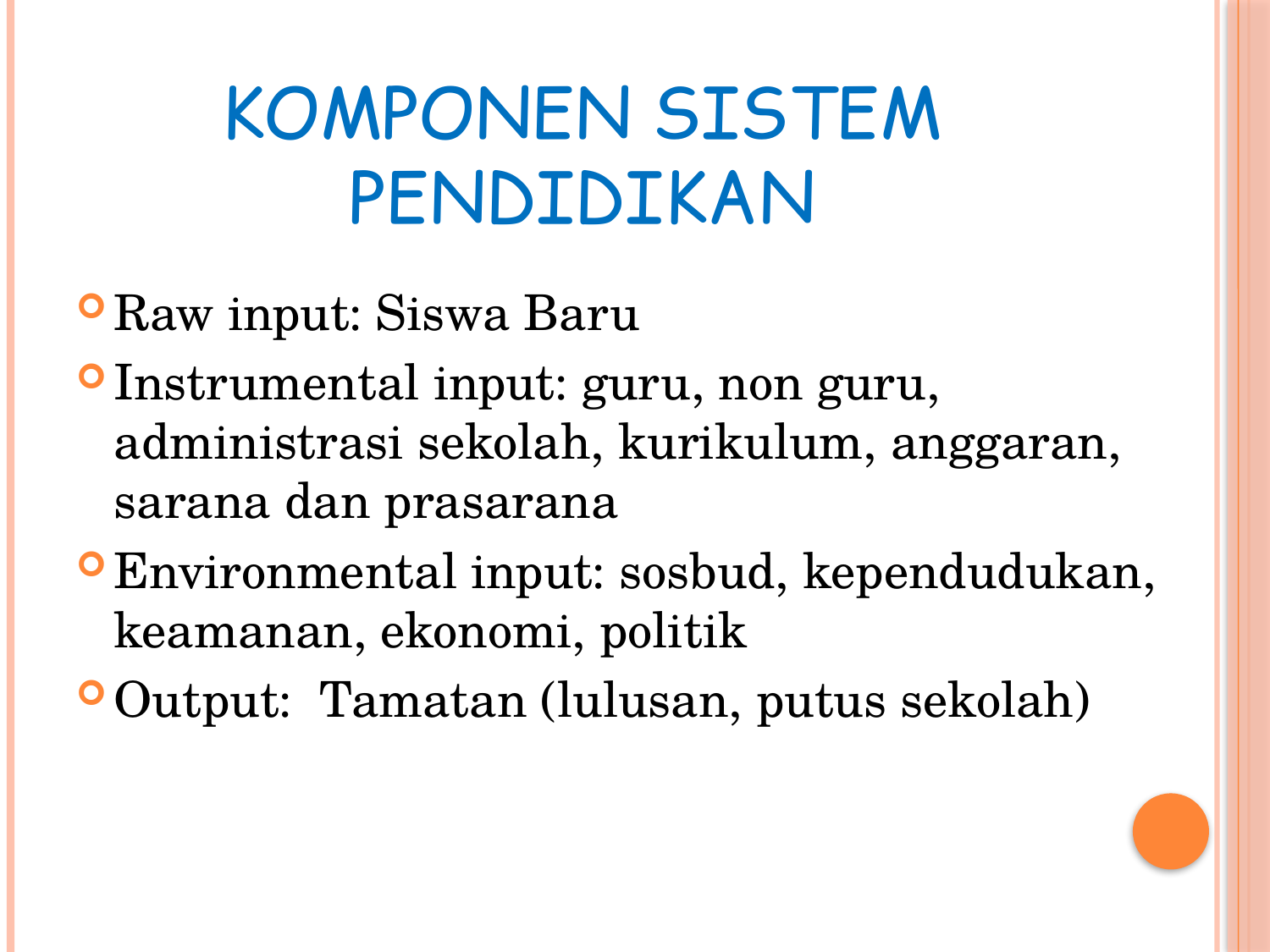

# KOMPONEN SISTEM PENDIDIKAN
Raw input: Siswa Baru
Instrumental input: guru, non guru, administrasi sekolah, kurikulum, anggaran, sarana dan prasarana
Environmental input: sosbud, kependudukan, keamanan, ekonomi, politik
Output:  Tamatan (lulusan, putus sekolah)